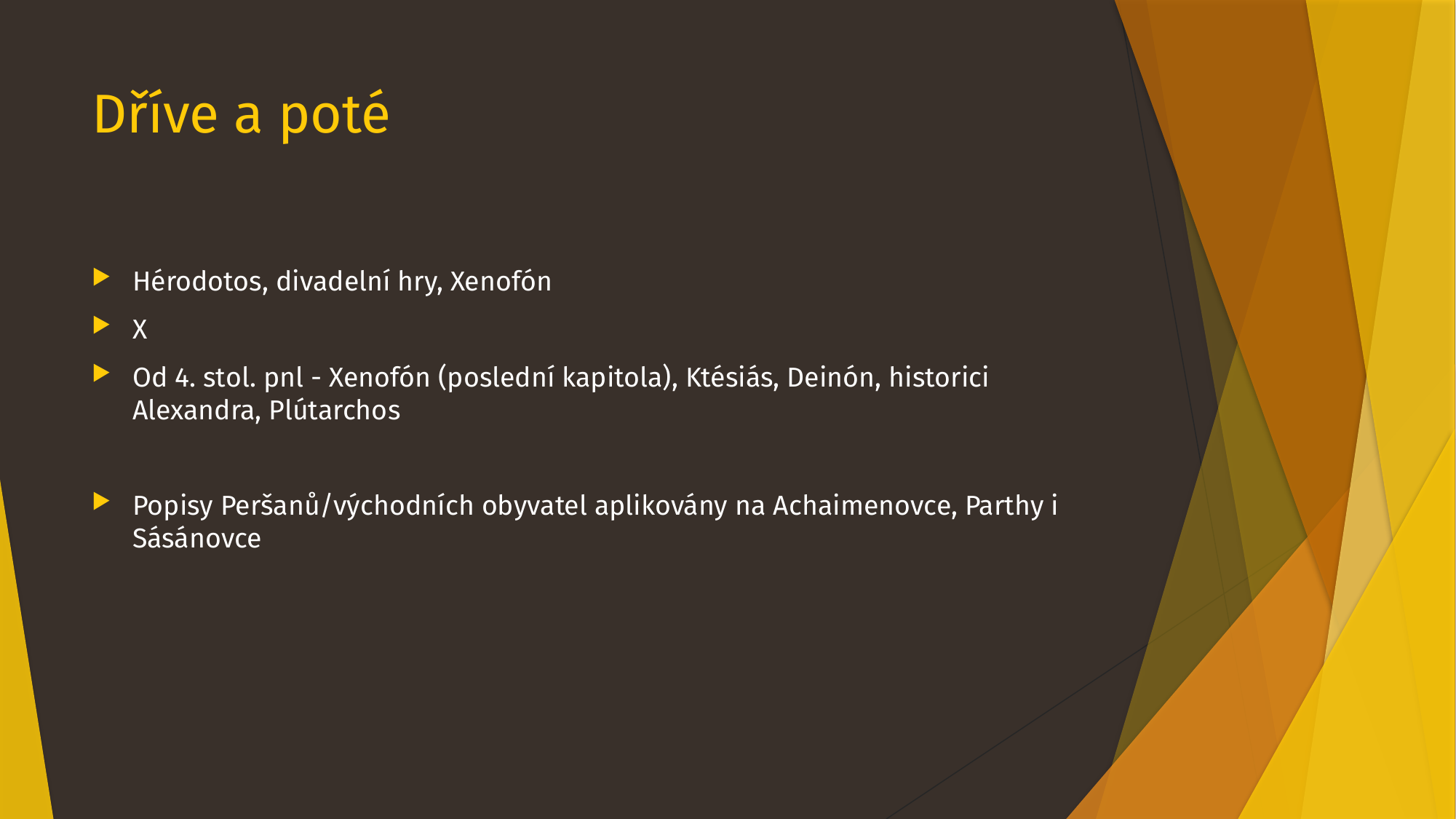

# Dříve a poté
Hérodotos, divadelní hry, Xenofón
X
Od 4. stol. pnl - Xenofón (poslední kapitola), Ktésiás, Deinón, historici Alexandra, Plútarchos

Popisy Peršanů/východních obyvatel aplikovány na Achaimenovce, Parthy i Sásánovce